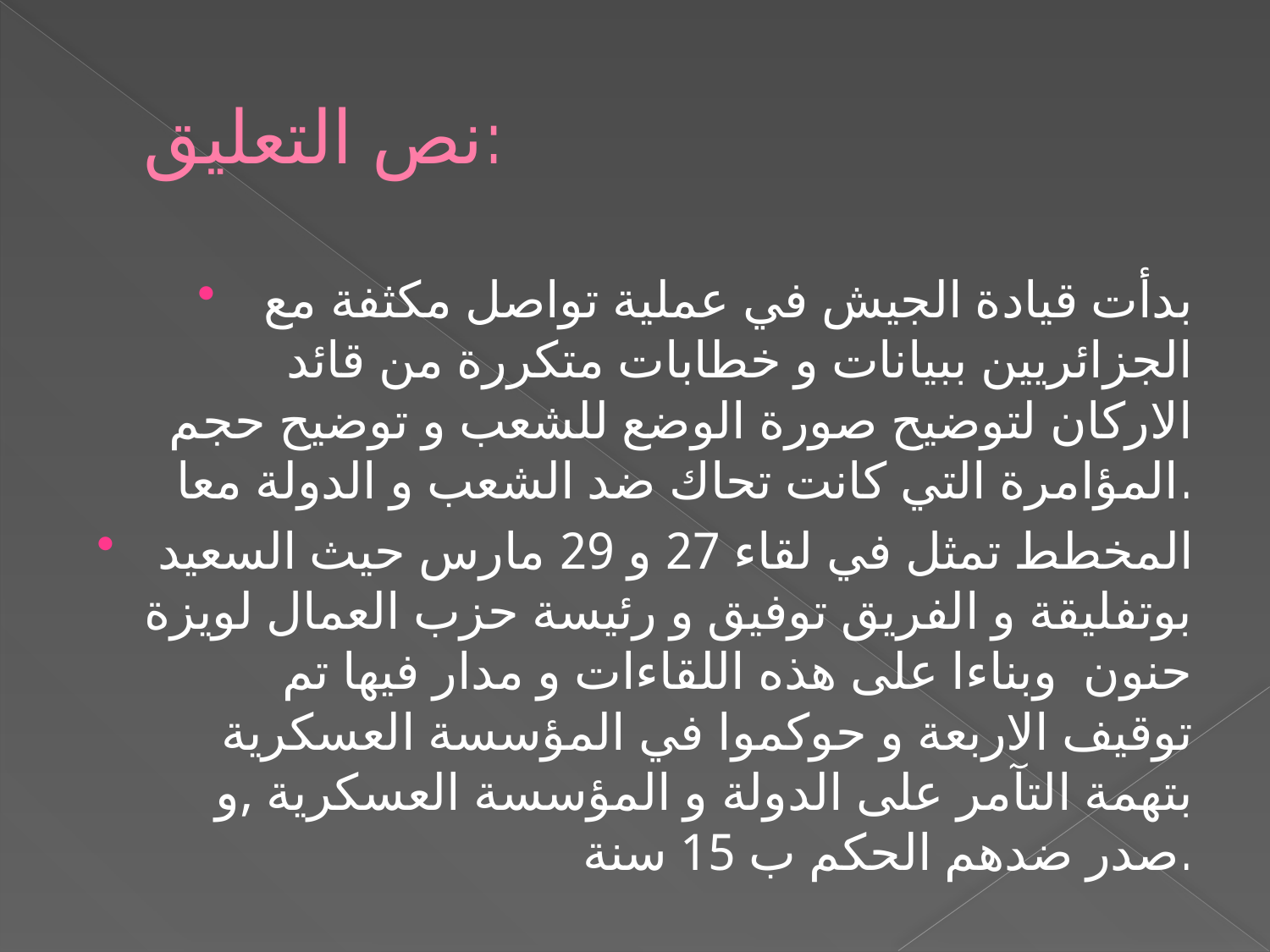

# نص التعليق:
بدأت قيادة الجيش في عملية تواصل مكثفة مع الجزائريين ببيانات و خطابات متكررة من قائد الاركان لتوضيح صورة الوضع للشعب و توضيح حجم المؤامرة التي كانت تحاك ضد الشعب و الدولة معا.
المخطط تمثل في لقاء 27 و 29 مارس حيث السعيد بوتفليقة و الفريق توفيق و رئيسة حزب العمال لويزة حنون  وبناءا على هذه اللقاءات و مدار فيها تم توقيف الاربعة و حوكموا في المؤسسة العسكرية بتهمة التآمر على الدولة و المؤسسة العسكرية ,و صدر ضدهم الحكم ب 15 سنة.